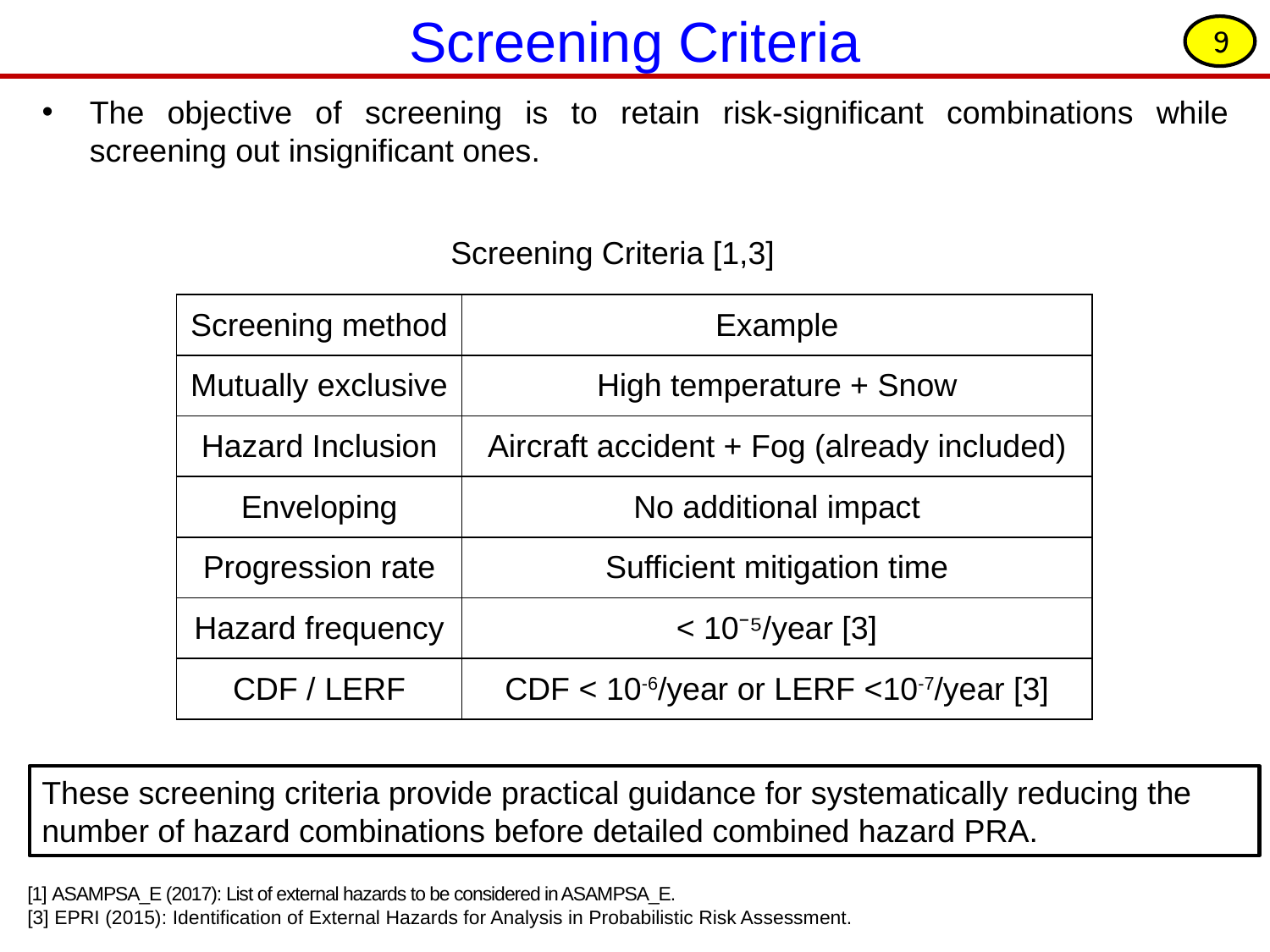

Screening Criteria
9

The objective of screening is to retain risk-significant combinations while screening out insignificant ones.
Screening Criteria [1,3]
| Screening method | Example |
| --- | --- |
| Mutually exclusive | High temperature + Snow |
| Hazard Inclusion | Aircraft accident + Fog (already included) |
| Enveloping | No additional impact |
| Progression rate | Sufficient mitigation time |
| Hazard frequency | < 10⁻⁵/year [3] |
| CDF / LERF | CDF < 10-6/year or LERF <10-7/year [3] |
These screening criteria provide practical guidance for systematically reducing the number of hazard combinations before detailed combined hazard PRA.

[1] ASAMPSA_E (2017): List of external hazards to be considered in ASAMPSA_E.
[3] EPRI (2015): Identification of External Hazards for Analysis in Probabilistic Risk Assessment.